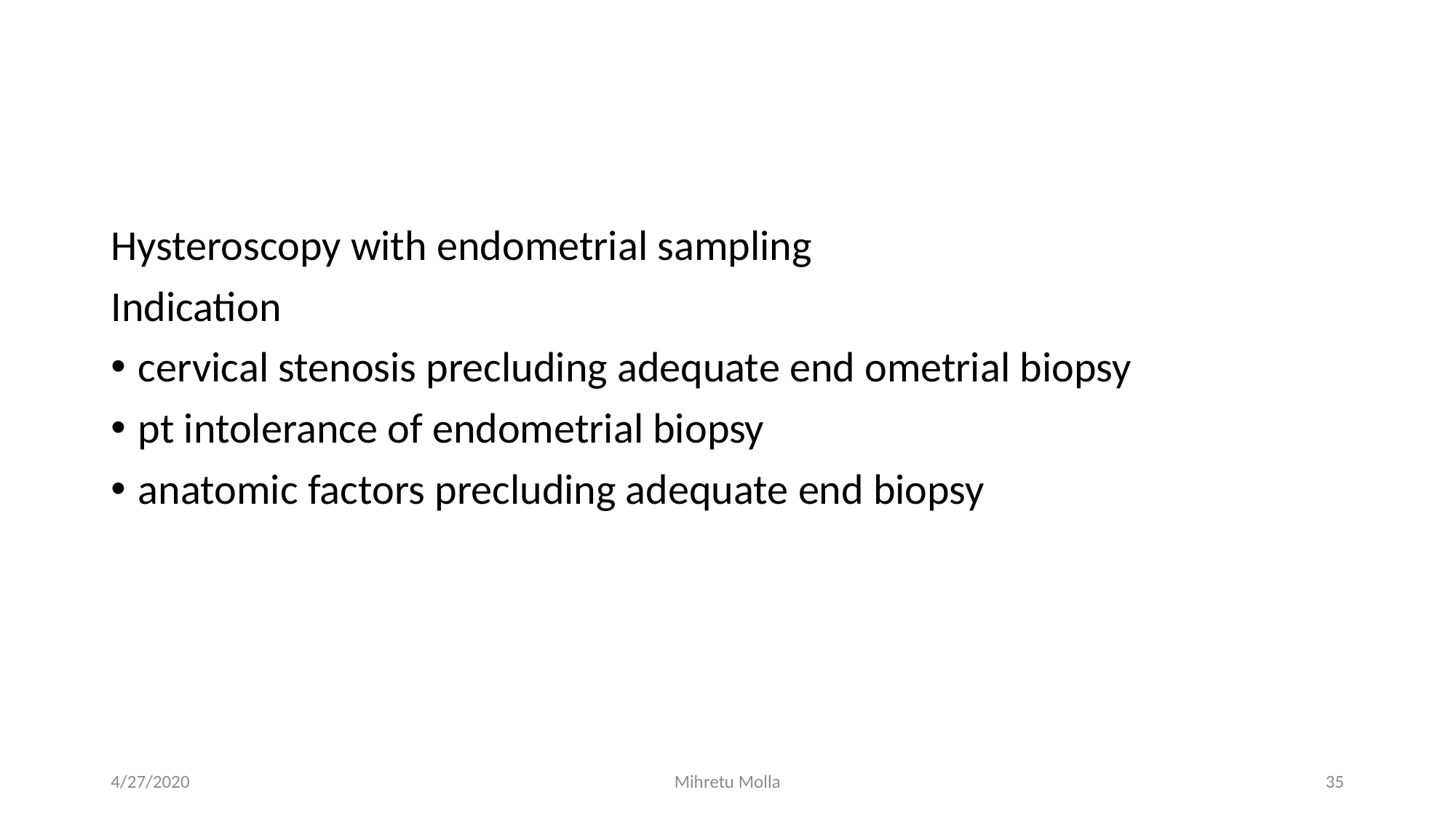

#
Hysteroscopy with endometrial sampling
Indication
cervical stenosis precluding adequate end ometrial biopsy
pt intolerance of endometrial biopsy
anatomic factors precluding adequate end biopsy
4/27/2020
Mihretu Molla
35